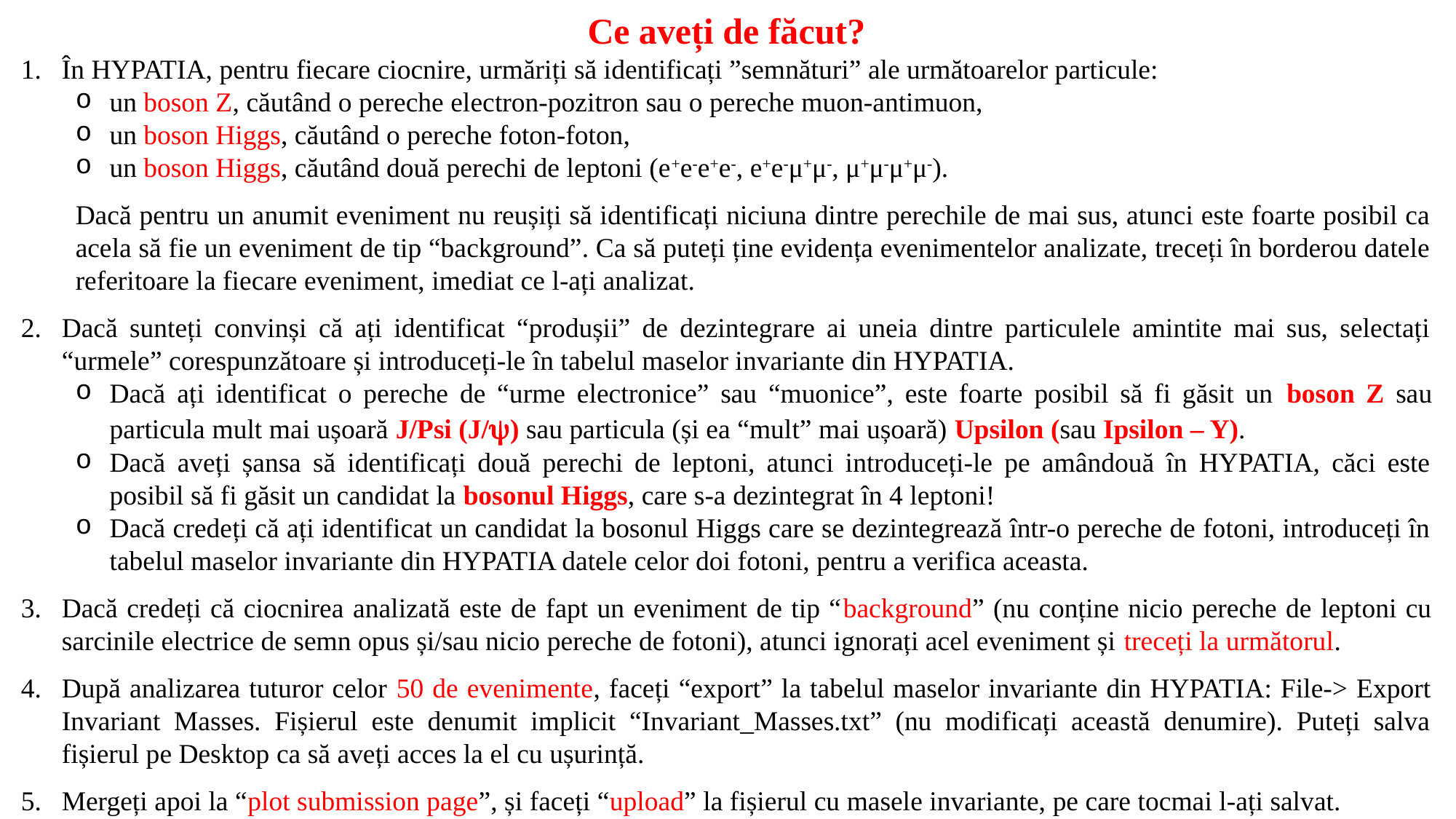

Ce aveți de făcut?
În HYPATIA, pentru fiecare ciocnire, urmăriți să identificați ”semnături” ale următoarelor particule:
un boson Z, căutând o pereche electron-pozitron sau o pereche muon-antimuon,
un boson Higgs, căutând o pereche foton-foton,
un boson Higgs, căutând două perechi de leptoni (e+e-e+e-, e+e-μ+μ-, μ+μ-μ+μ-).

Dacă pentru un anumit eveniment nu reușiți să identificați niciuna dintre perechile de mai sus, atunci este foarte posibil ca acela să fie un eveniment de tip “background”. Ca să puteți ține evidența evenimentelor analizate, treceți în borderou datele referitoare la fiecare eveniment, imediat ce l-ați analizat.

Dacă sunteți convinși că ați identificat “produșii” de dezintegrare ai uneia dintre particulele amintite mai sus, selectați “urmele” corespunzătoare și introduceți-le în tabelul maselor invariante din HYPATIA.
Dacă ați identificat o pereche de “urme electronice” sau “muonice”, este foarte posibil să fi găsit un boson Z sau particula mult mai ușoară J/Psi (J/ψ) sau particula (și ea “mult” mai ușoară) Upsilon (sau Ipsilon – Y).
Dacă aveți șansa să identificați două perechi de leptoni, atunci introduceți-le pe amândouă în HYPATIA, căci este posibil să fi găsit un candidat la bosonul Higgs, care s-a dezintegrat în 4 leptoni!
Dacă credeți că ați identificat un candidat la bosonul Higgs care se dezintegrează într-o pereche de fotoni, introduceți în tabelul maselor invariante din HYPATIA datele celor doi fotoni, pentru a verifica aceasta.

Dacă credeți că ciocnirea analizată este de fapt un eveniment de tip “background” (nu conține nicio pereche de leptoni cu sarcinile electrice de semn opus și/sau nicio pereche de fotoni), atunci ignorați acel eveniment și treceți la următorul.

După analizarea tuturor celor 50 de evenimente, faceți “export” la tabelul maselor invariante din HYPATIA: File-> Export Invariant Masses. Fișierul este denumit implicit “Invariant_Masses.txt” (nu modificați această denumire). Puteți salva fișierul pe Desktop ca să aveți acces la el cu ușurință.

Mergeți apoi la “plot submission page”, și faceți “upload” la fișierul cu masele invariante, pe care tocmai l-ați salvat.